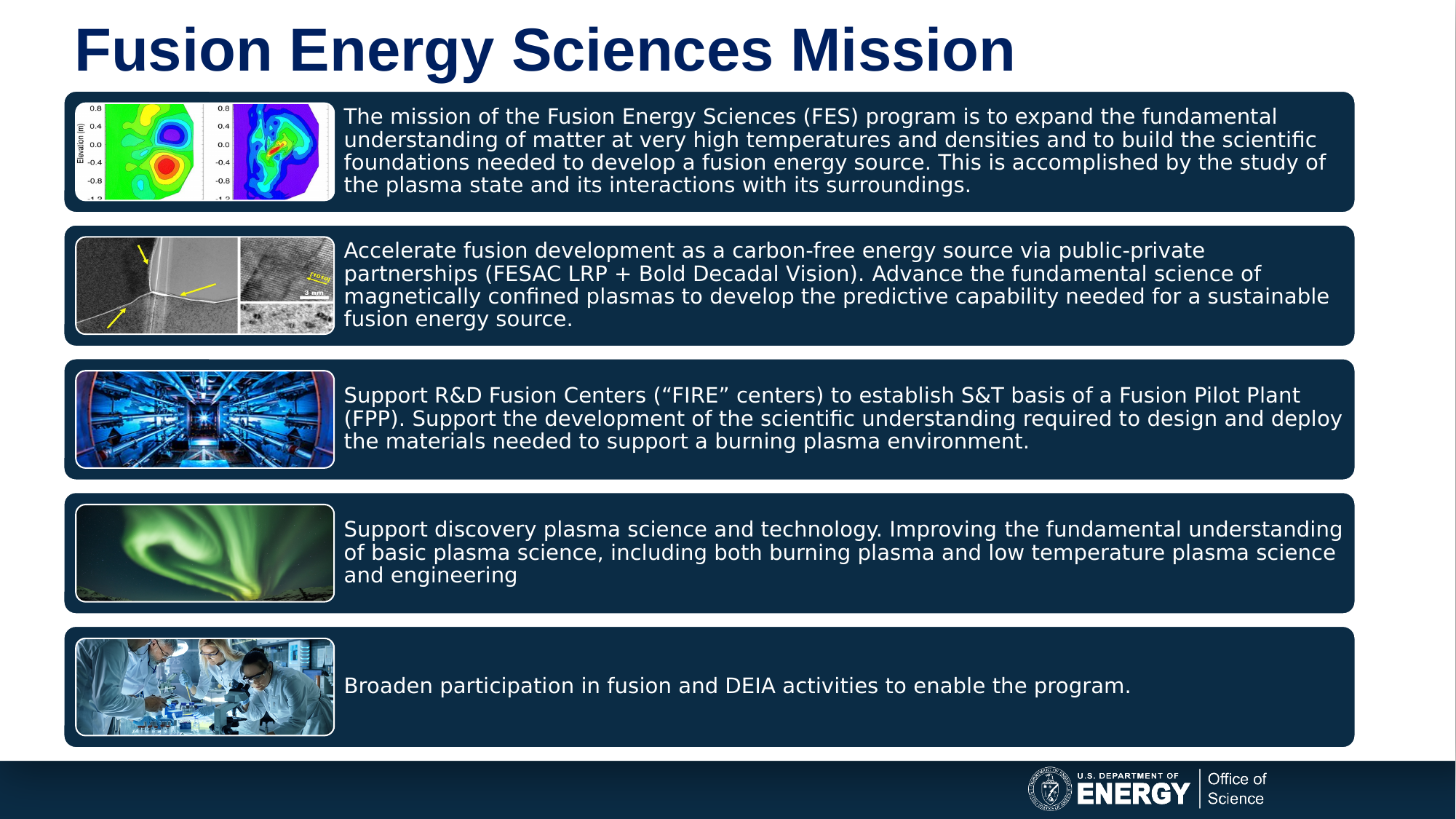

# Fusion Energy Sciences Mission
The mission of the Fusion Energy Sciences (FES) program is to expand the fundamental understanding of matter at very high temperatures and densities and to build the scientific foundations needed to develop a fusion energy source. This is accomplished by the study of the plasma state and its interactions with its surroundings.
Accelerate fusion development as a carbon-free energy source via public-private partnerships (FESAC LRP + Bold Decadal Vision). Advance the fundamental science of magnetically confined plasmas to develop the predictive capability needed for a sustainable fusion energy source.
Support R&D Fusion Centers (“FIRE” centers) to establish S&T basis of a Fusion Pilot Plant (FPP). Support the development of the scientific understanding required to design and deploy the materials needed to support a burning plasma environment.
Support discovery plasma science and technology. Improving the fundamental understanding of basic plasma science, including both burning plasma and low temperature plasma science and engineering
Broaden participation in fusion and DEIA activities to enable the program.